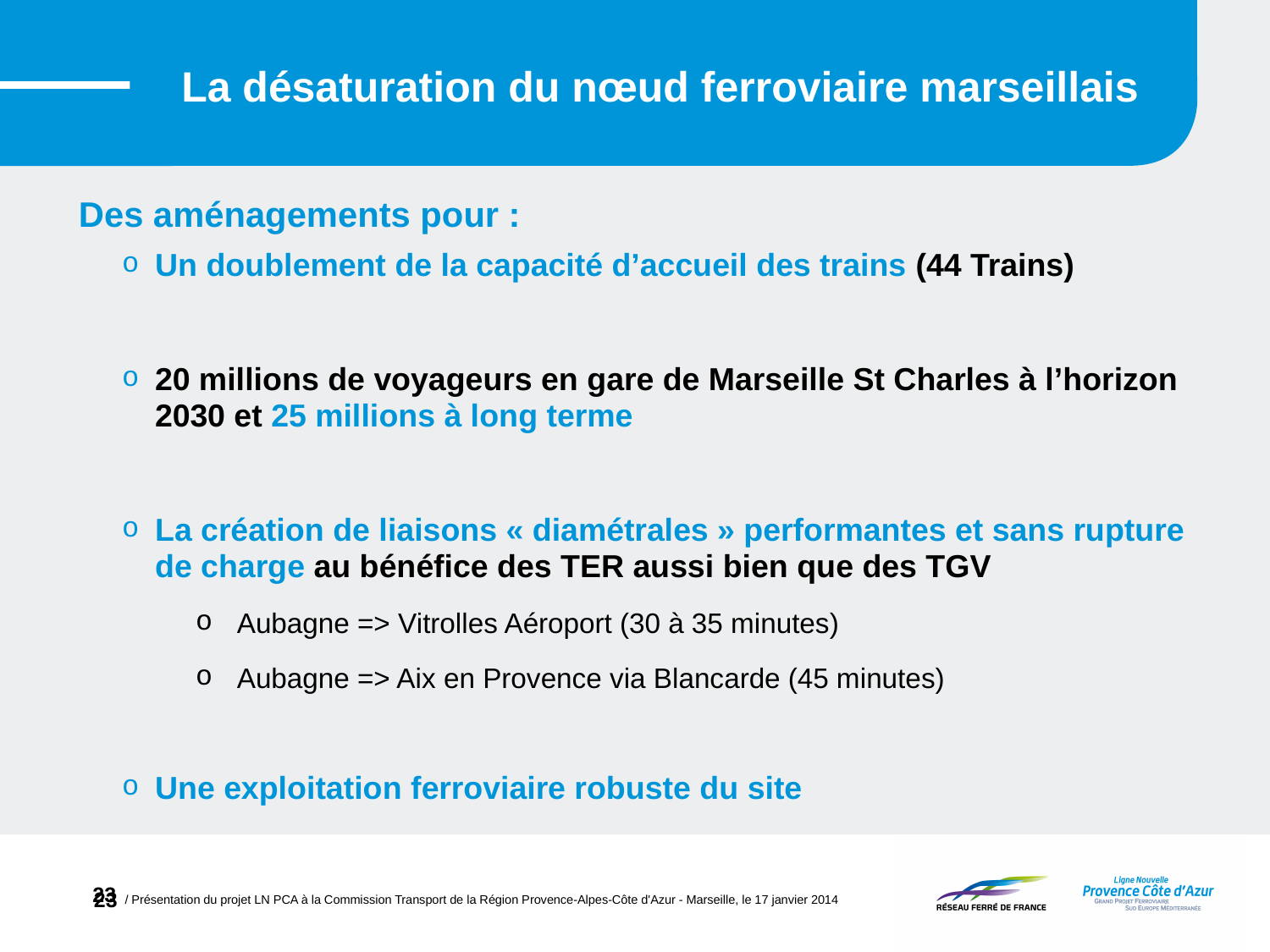

La désaturation du nœud ferroviaire marseillais
Des aménagements pour :
Un doublement de la capacité d’accueil des trains (44 Trains)

20 millions de voyageurs en gare de Marseille St Charles à l’horizon 2030 et 25 millions à long terme

La création de liaisons « diamétrales » performantes et sans rupture de charge au bénéfice des TER aussi bien que des TGV
Aubagne => Vitrolles Aéroport (30 à 35 minutes)
Aubagne => Aix en Provence via Blancarde (45 minutes)

Une exploitation ferroviaire robuste du site

23
23
/ Présentation du projet LN PCA à la Commission Transport de la Région Provence-Alpes-Côte d'Azur - Marseille, le 17 janvier 2014